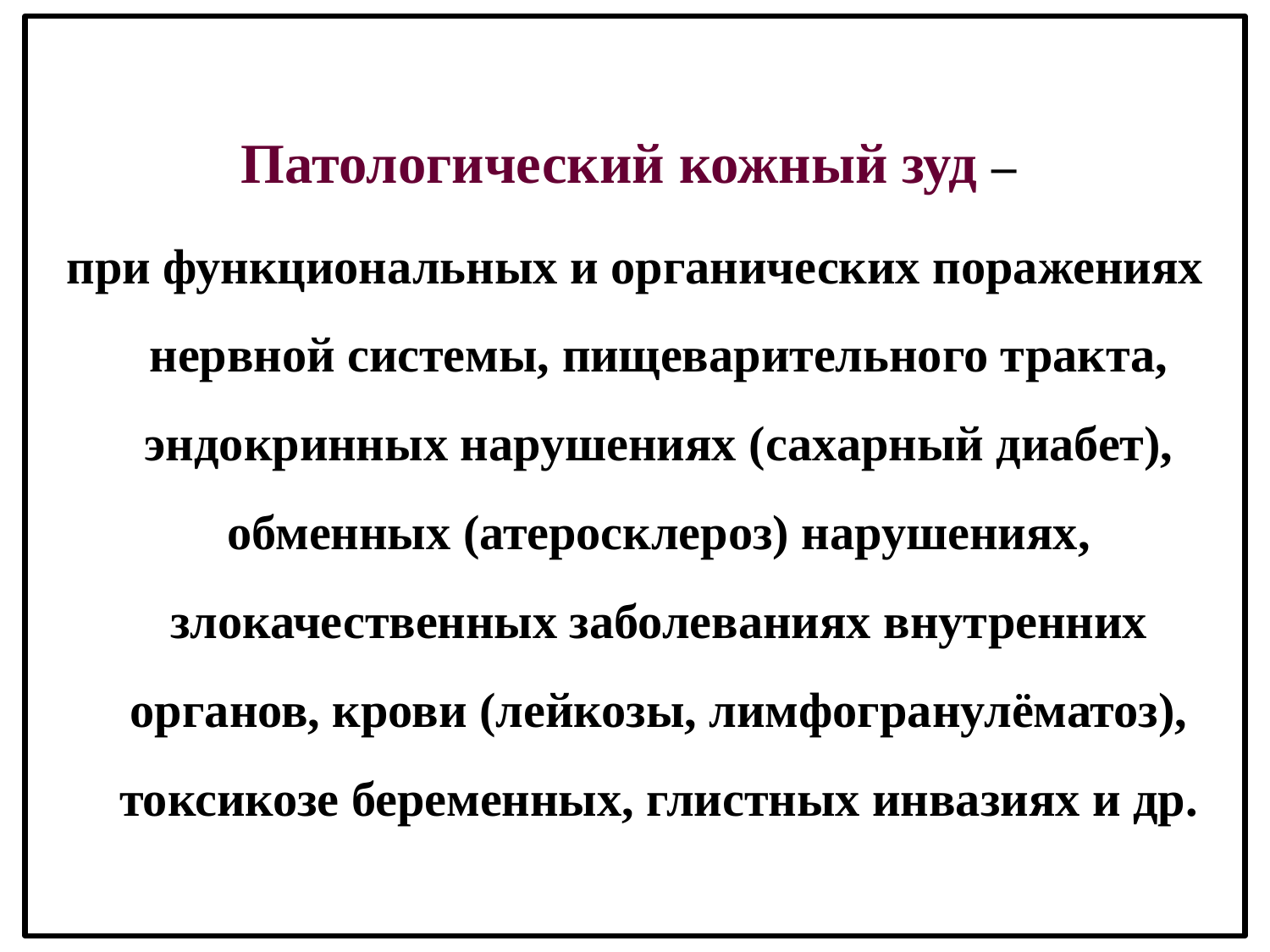

Патологический кожный зуд –
при функциональных и органических поражениях нервной системы, пищеварительного тракта, эндокринных нарушениях (сахарный диабет), обменных (атеросклероз) нарушениях, злокачественных заболеваниях внутренних органов, крови (лейкозы, лимфогранулёматоз), токсикозе беременных, глистных инвазиях и др.